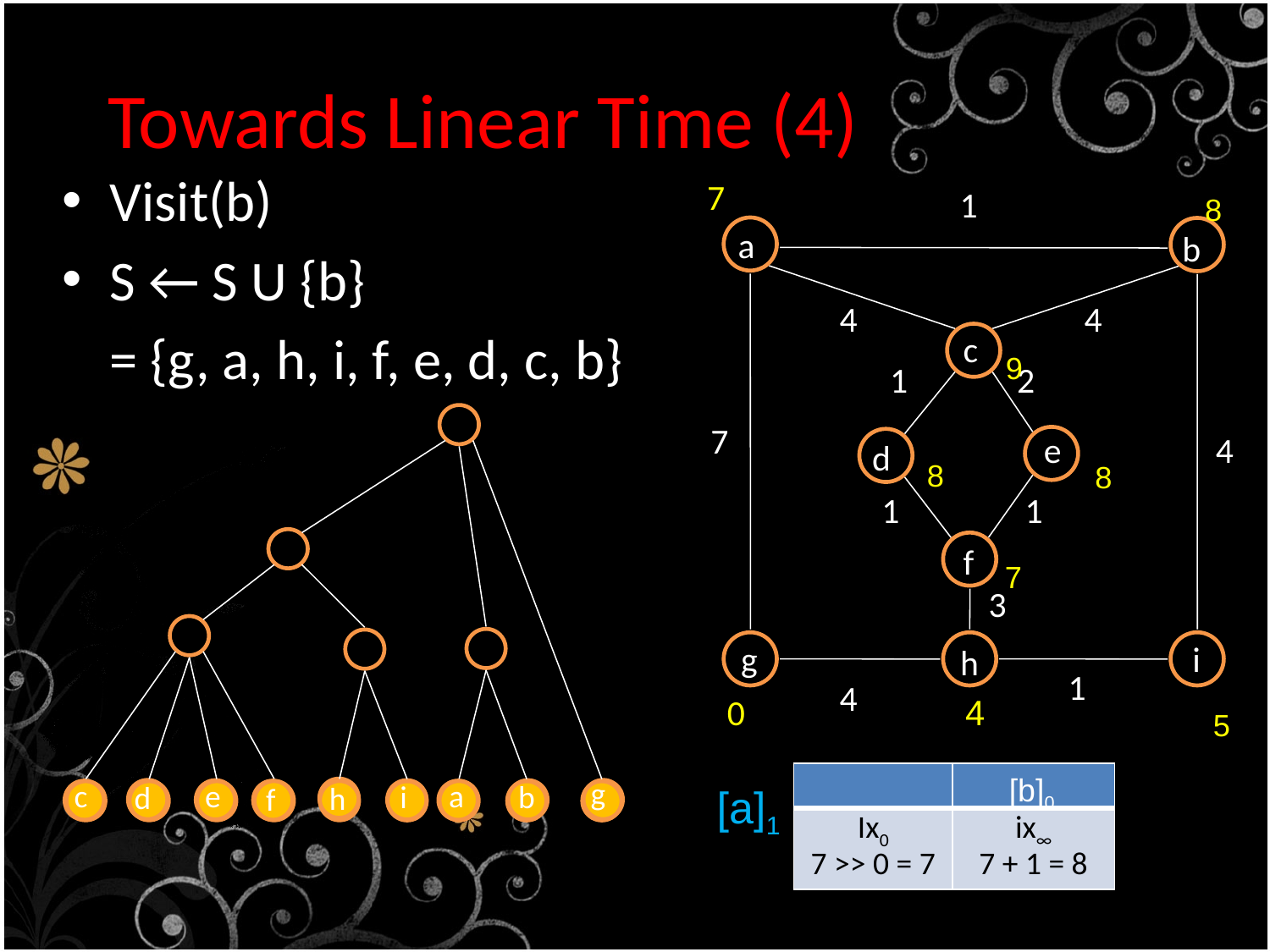

# Towards Linear Time (4)
8
Visit(b)
S ← S U {b}
	= {g, a, h, i, f, e, d, c, b}

1
a

b

4
4
c

2
1

7
e
4

d

1
1

f
3

g
i

h

1
4
7
9

g
e
a
c
i
b
d
h
f

8
8
7
5
0
4
|  |  |
| --- | --- |
| Ix0 7 >> 0 = 7 | ix∞ 7 + 1 = 8 |
[b]0
[a]1